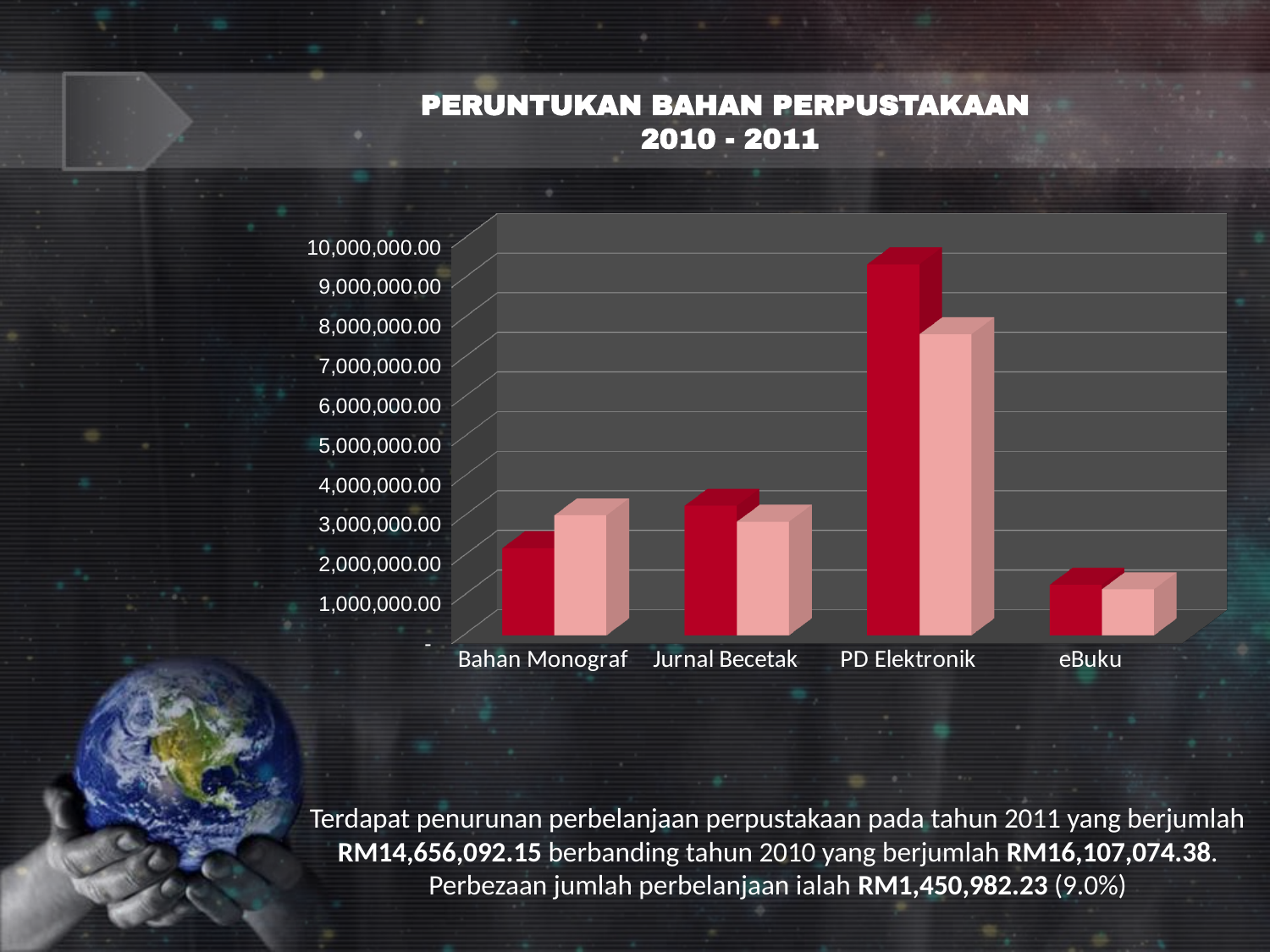

PERUNTUKAN BAHAN PERPUSTAKAAN
2010 - 2011

[unsupported chart]

Terdapat penurunan perbelanjaan perpustakaan pada tahun 2011 yang berjumlah RM14,656,092.15 berbanding tahun 2010 yang berjumlah RM16,107,074.38. Perbezaan jumlah perbelanjaan ialah RM1,450,982.23 (9.0%)